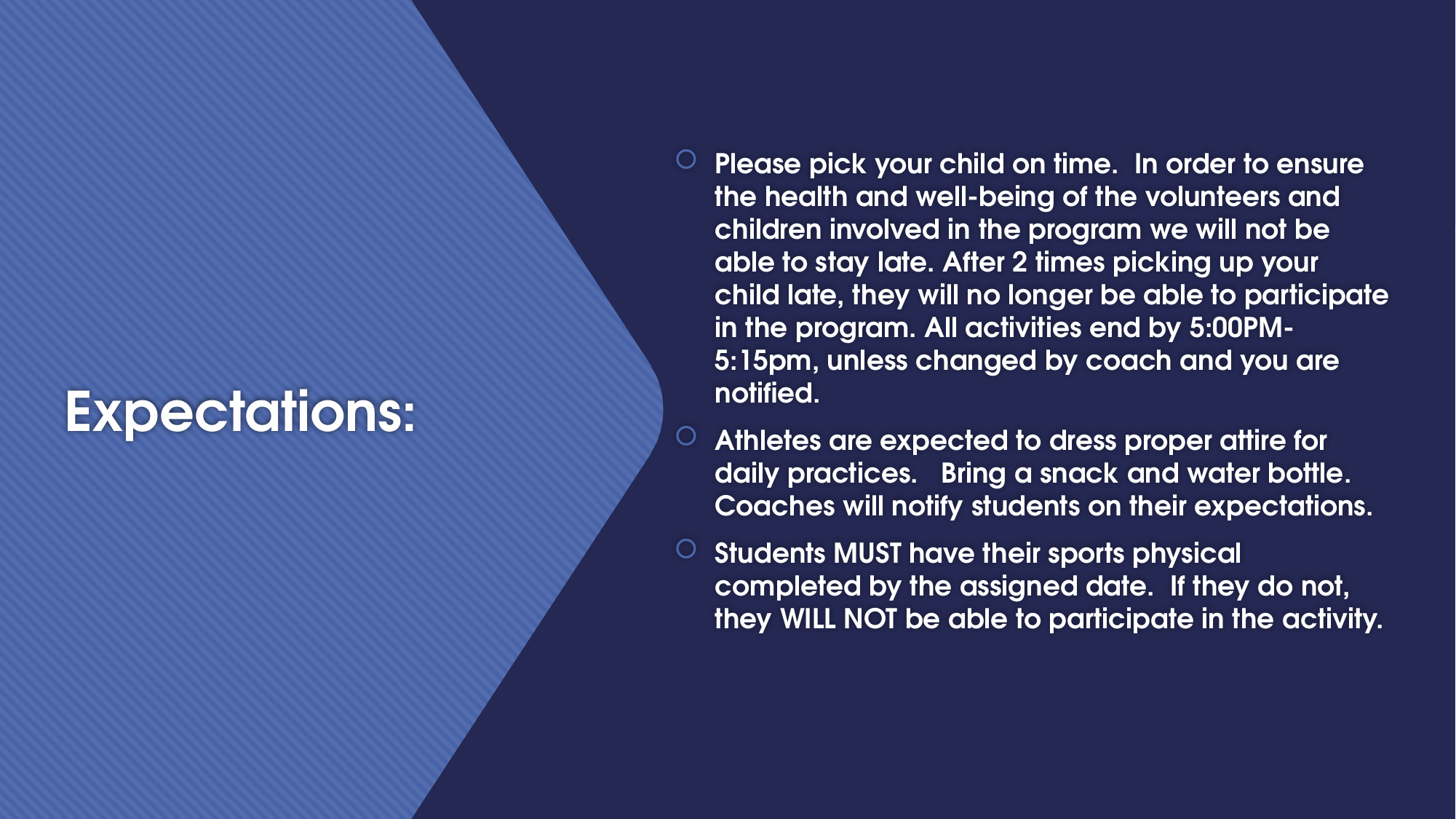

Please pick your child on time.  In order to ensure the health and well-being of the volunteers and children involved in the program we will not be able to stay late. After 2 times picking up your child late, they will no longer be able to participate in the program. All activities end by 5:00PM-5:15pm, unless changed by coach and you are notified.
Athletes are expected to dress proper attire for daily practices.   Bring a snack and water bottle.  Coaches will notify students on their expectations.
Students MUST have their sports physical completed by the assigned date.  If they do not, they WILL NOT be able to participate in the activity.

# Expectations: